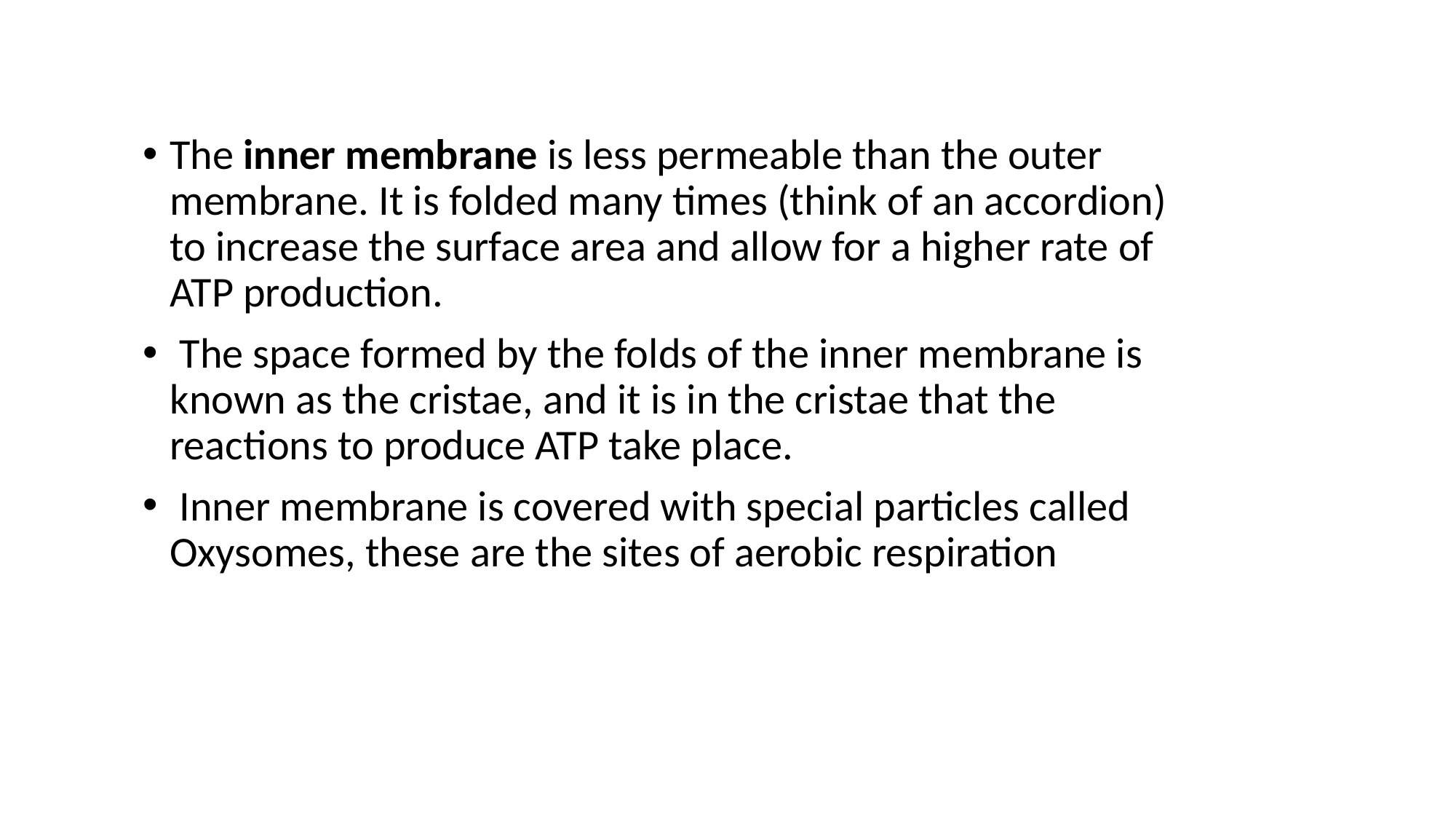

The inner membrane is less permeable than the outer membrane. It is folded many times (think of an accordion) to increase the surface area and allow for a higher rate of ATP production.
 The space formed by the folds of the inner membrane is known as the cristae, and it is in the cristae that the reactions to produce ATP take place.
 Inner membrane is covered with special particles called Oxysomes, these are the sites of aerobic respiration